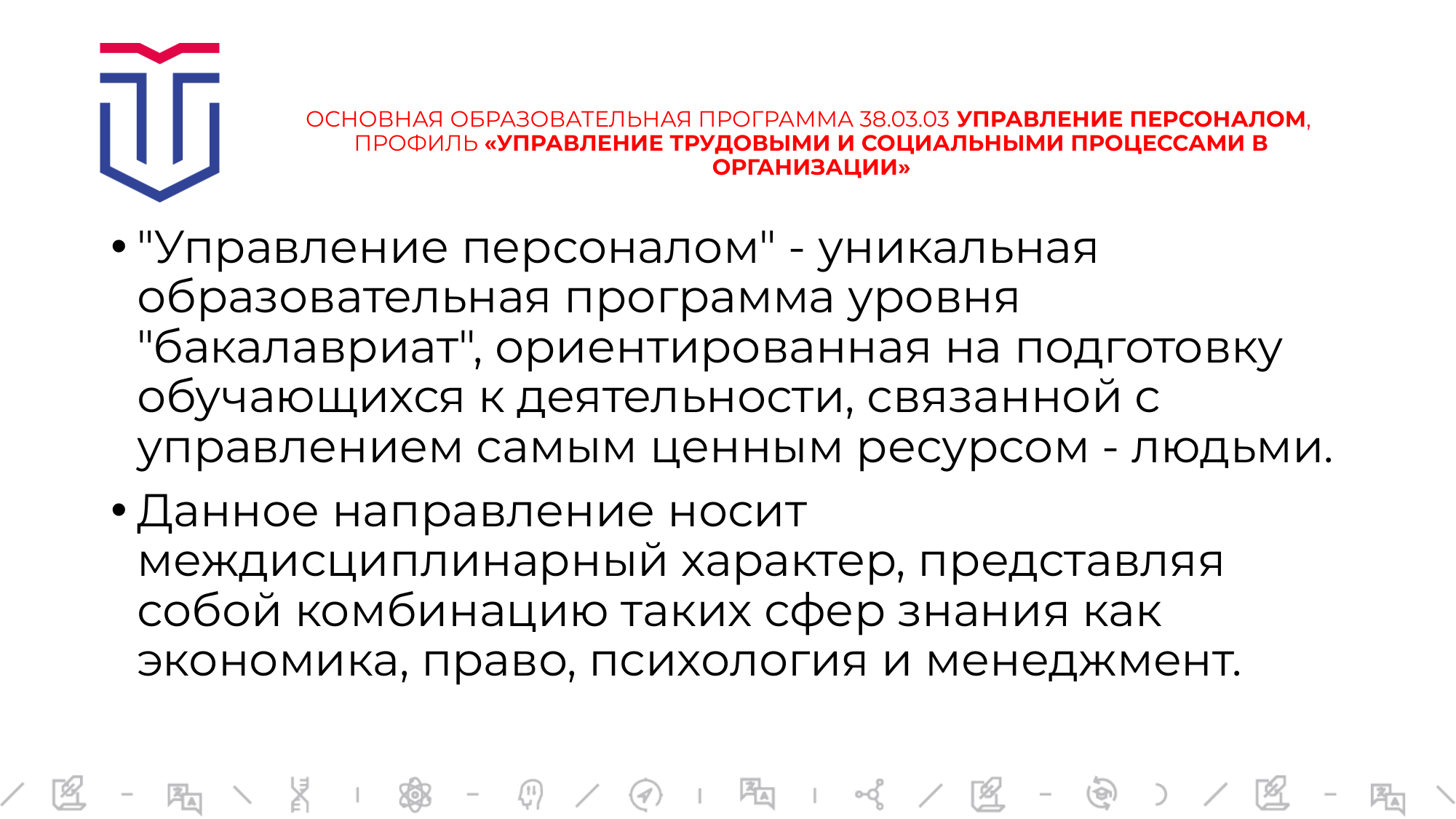

# ОСНОВНАЯ ОБРАЗОВАТЕЛЬНАЯ ПРОГРАММА 38.03.03 УПРАВЛЕНИЕ ПЕРСОНАЛОМ,  ПРОФИЛЬ «УПРАВЛЕНИЕ ТРУДОВЫМИ И СОЦИАЛЬНЫМИ ПРОЦЕССАМИ В ОРГАНИЗАЦИИ»

"Управление персоналом" - уникальная образовательная программа уровня "бакалавриат", ориентированная на подготовку обучающихся к деятельности, связанной с управлением самым ценным ресурсом - людьми.
Данное направление носит междисциплинарный характер, представляя собой комбинацию таких сфер знания как экономика, право, психология и менеджмент.